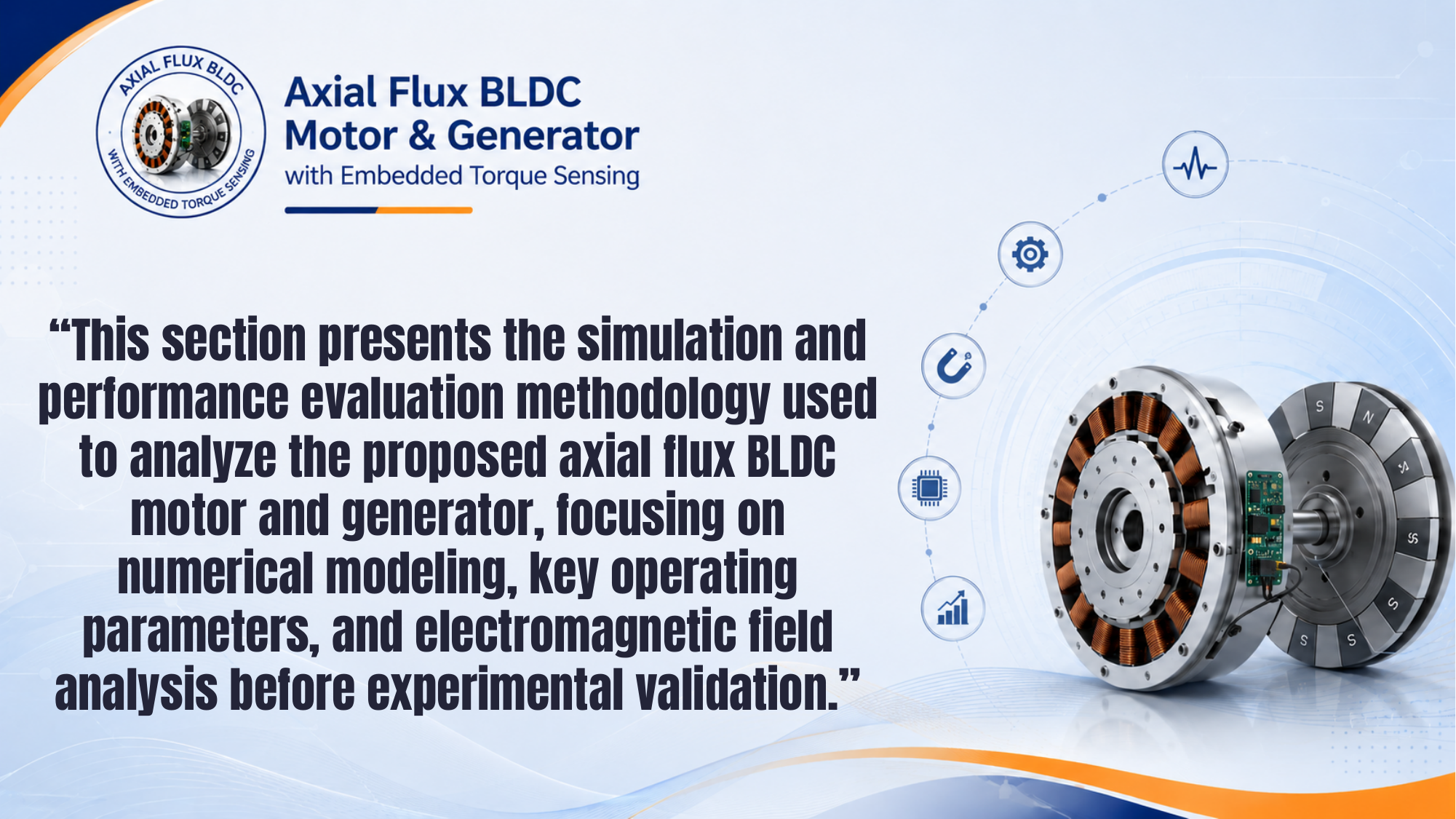

“This section presents the simulation and performance evaluation methodology used to analyze the proposed axial flux BLDC motor and generator, focusing on numerical modeling, key operating parameters, and electromagnetic field analysis before experimental validation.”